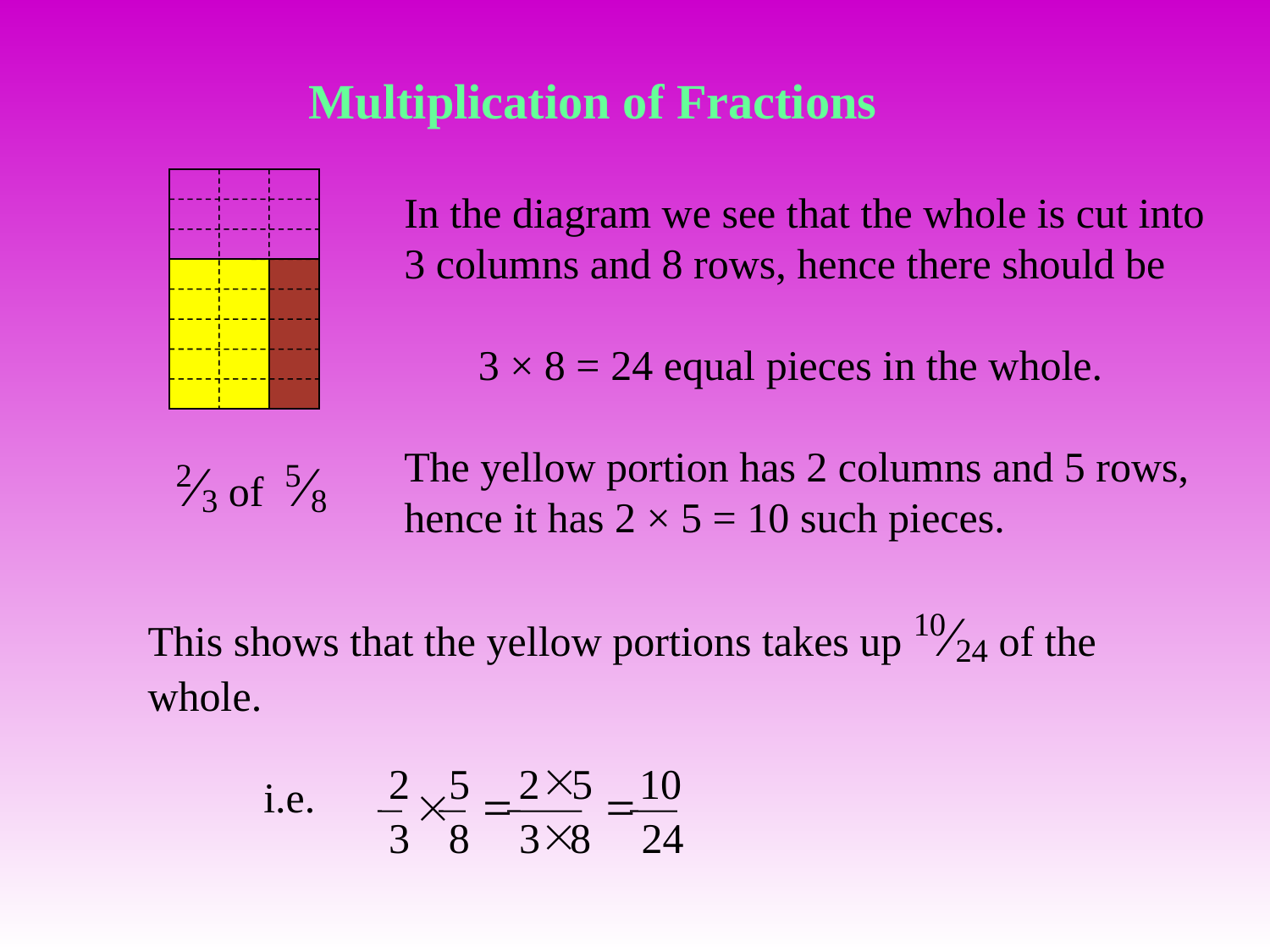

Multiplication of Fractions

In the diagram we see that the whole is cut into 3 columns and 8 rows, hence there should be
       3 × 8 = 24 equal pieces in the whole.

The yellow portion has 2 columns and 5 rows, hence it has 2 × 5 = 10 such pieces.
2⁄3 of  5⁄8
This shows that the yellow portions takes up 10⁄24 of the whole.

             i.e.
×

2
5
2
5
10
×
=
=
×

3

8

3
8

24